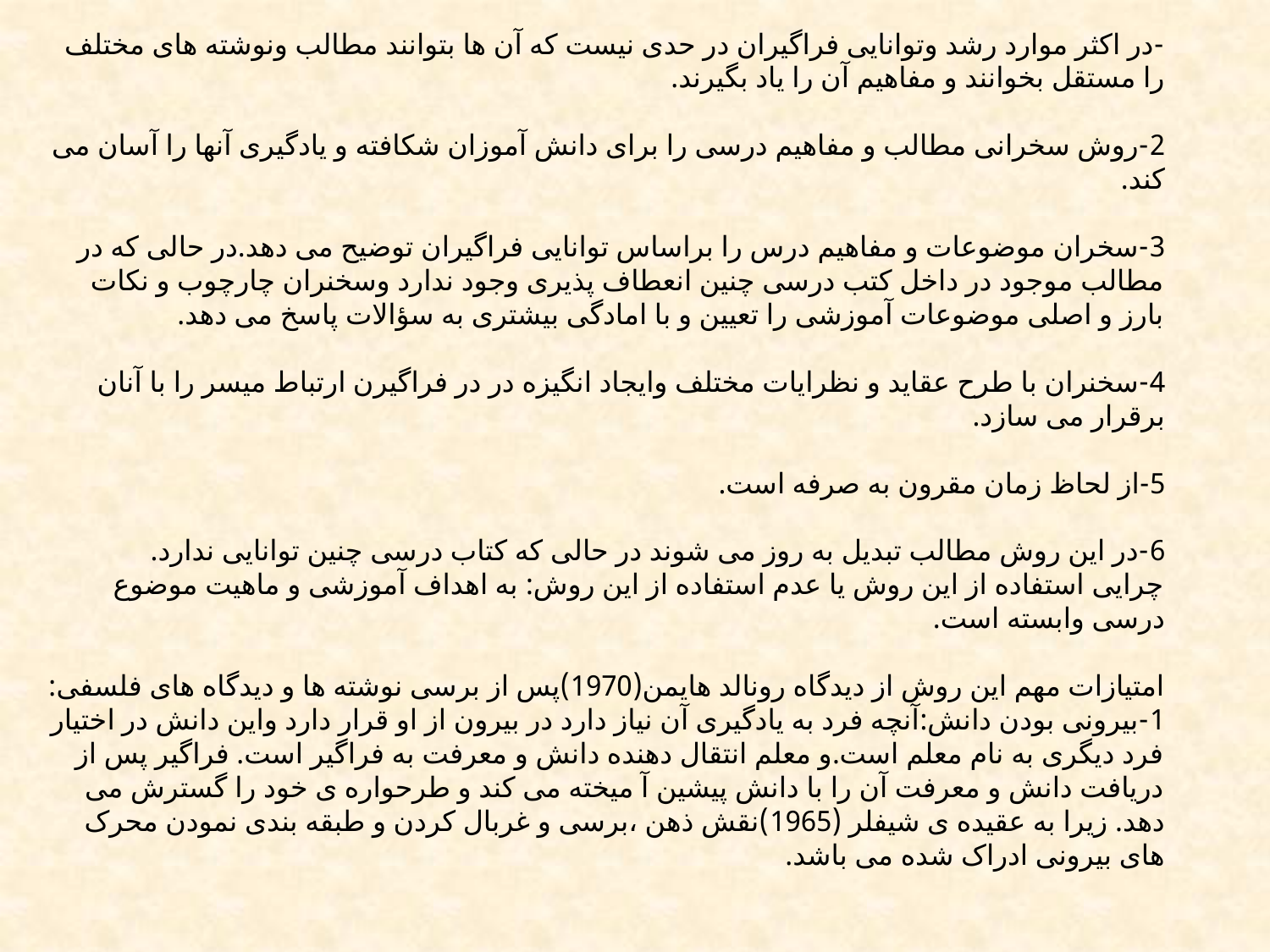

# -در اکثر موارد رشد وتوانایی فراگیران در حدی نیست که آن ها بتوانند مطالب ونوشته های مختلف را مستقل بخوانند و مفاهیم آن را یاد بگیرند. 2-روش سخرانی مطالب و مفاهیم درسی را برای دانش آموزان شکافته و یادگیری آنها را آسان می کند. 3-سخران موضوعات و مفاهیم درس را براساس توانایی فراگیران توضیح می دهد.در حالی که در مطالب موجود در داخل کتب درسی چنین انعطاف پذیری وجود ندارد وسخنران چارچوب و نکات بارز و اصلی موضوعات آموزشی را تعیین و با امادگی بیشتری به سؤالات پاسخ می دهد. 4-سخنران با طرح عقاید و نظرایات مختلف وایجاد انگیزه در در فراگیرن ارتباط میسر را با آنان برقرار می سازد. 5-از لحاظ زمان مقرون به صرفه است. 6-در این روش مطالب تبدیل به روز می شوند در حالی که کتاب درسی چنین توانایی ندارد. چرایی استفاده از این روش یا عدم استفاده از این روش: به اهداف آموزشی و ماهیت موضوع درسی وابسته است. امتیازات مهم این روش از دیدگاه رونالد هایمن(1970)پس از برسی نوشته ها و دیدگاه های فلسفی: 1-بیرونی بودن دانش:آنچه فرد به یادگیری آن نیاز دارد در بیرون از او قرار دارد واین دانش در اختیار فرد دیگری به نام معلم است.و معلم انتقال دهنده دانش و معرفت به فراگیر است. فراگیر پس از دریافت دانش و معرفت آن را با دانش پیشین آ میخته می کند و طرحواره ی خود را گسترش می دهد. زیرا به عقیده ی شیفلر (1965)نقش ذهن ،برسی و غربال کردن و طبقه بندی نمودن محرک های بیرونی ادراک شده می باشد.